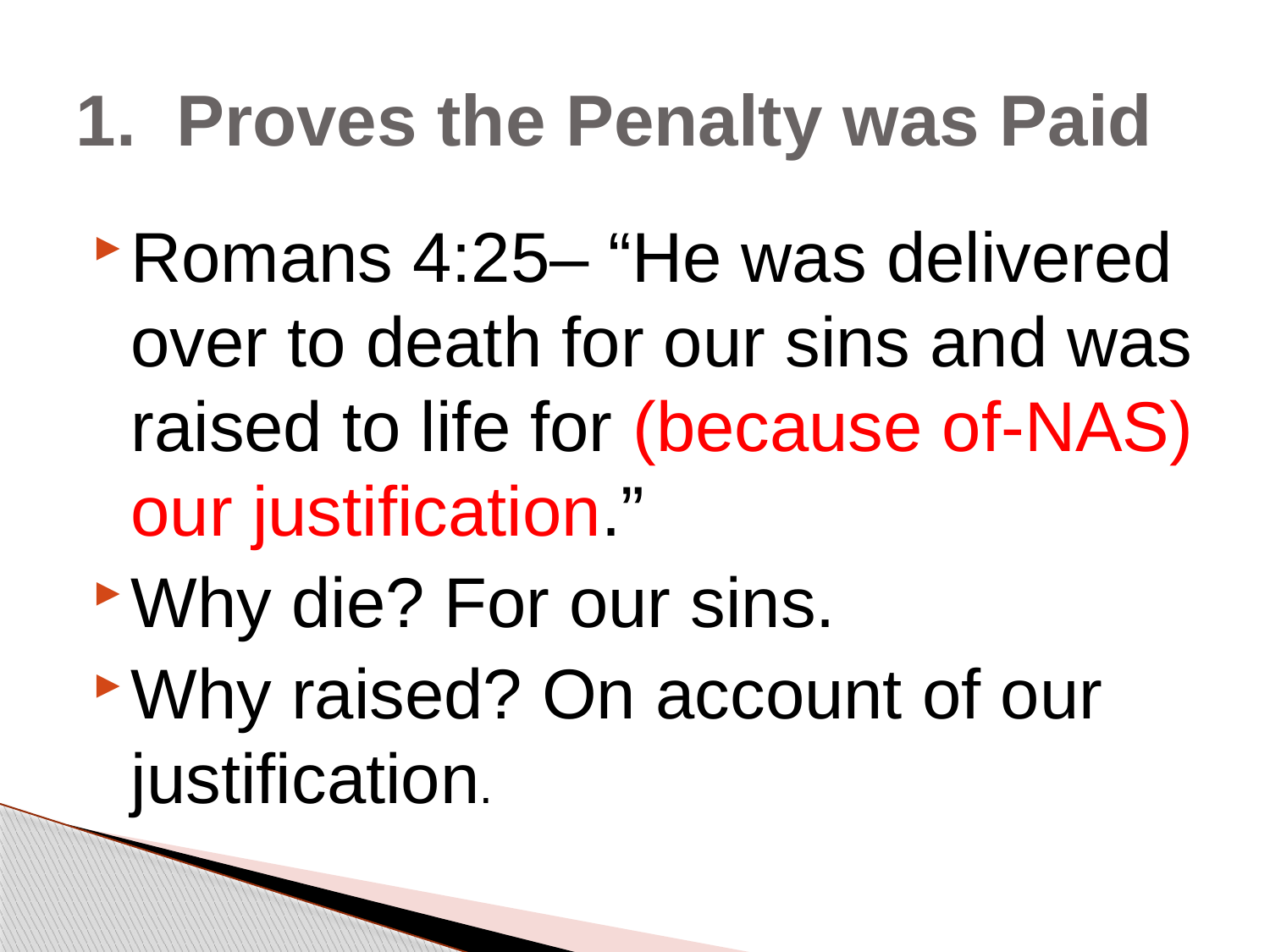

# 1.  Proves the Penalty was Paid
Romans 4:25– “He was delivered over to death for our sins and was raised to life for (because of-NAS) our justification.”
Why die? For our sins.
Why raised? On account of our justification.